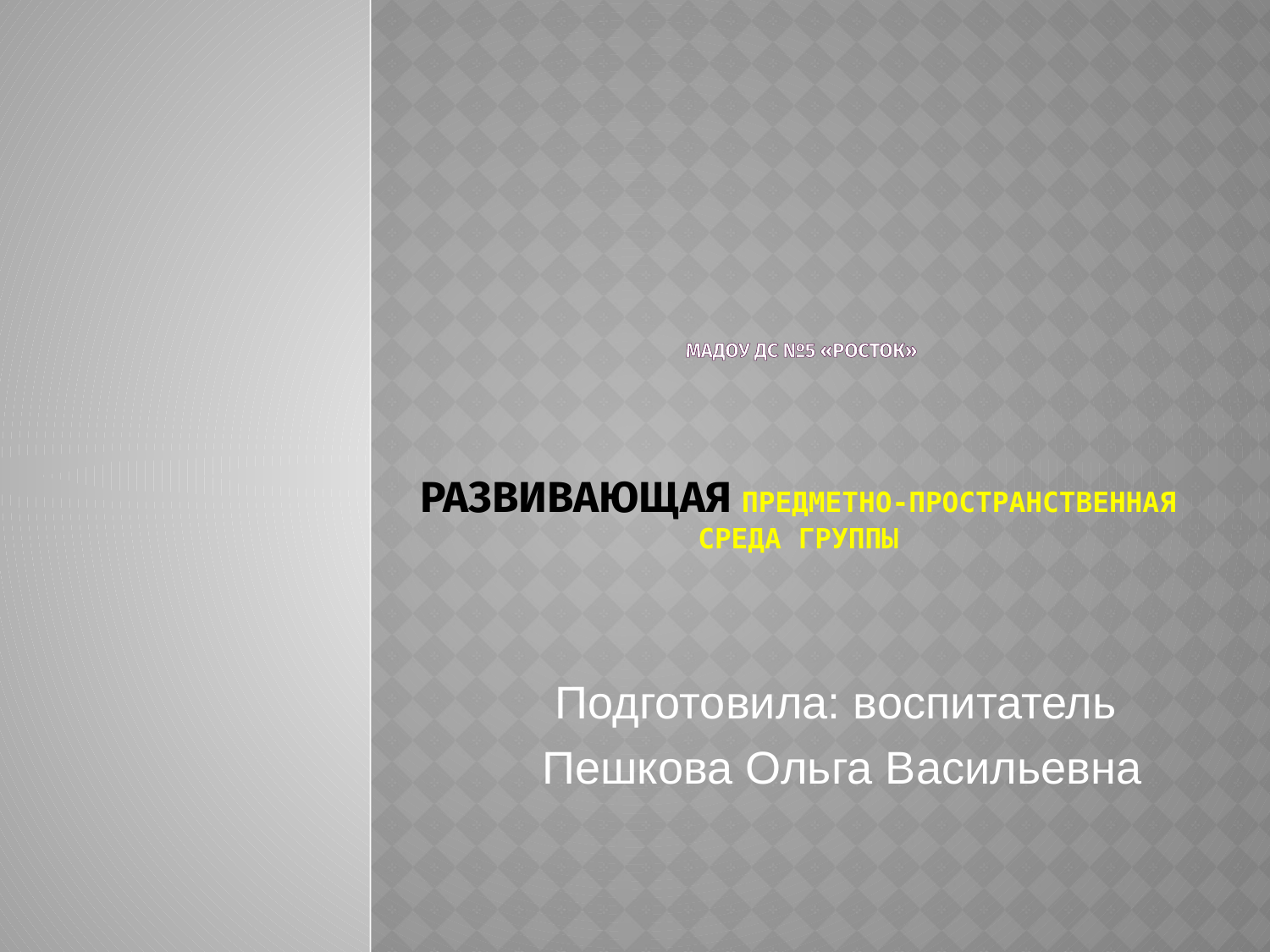

# МАДОУ ДС №5 «росток»  Развивающая Предметно-пространственная  среда группы

Подготовила: воспитатель
Пешкова Ольга Васильевна